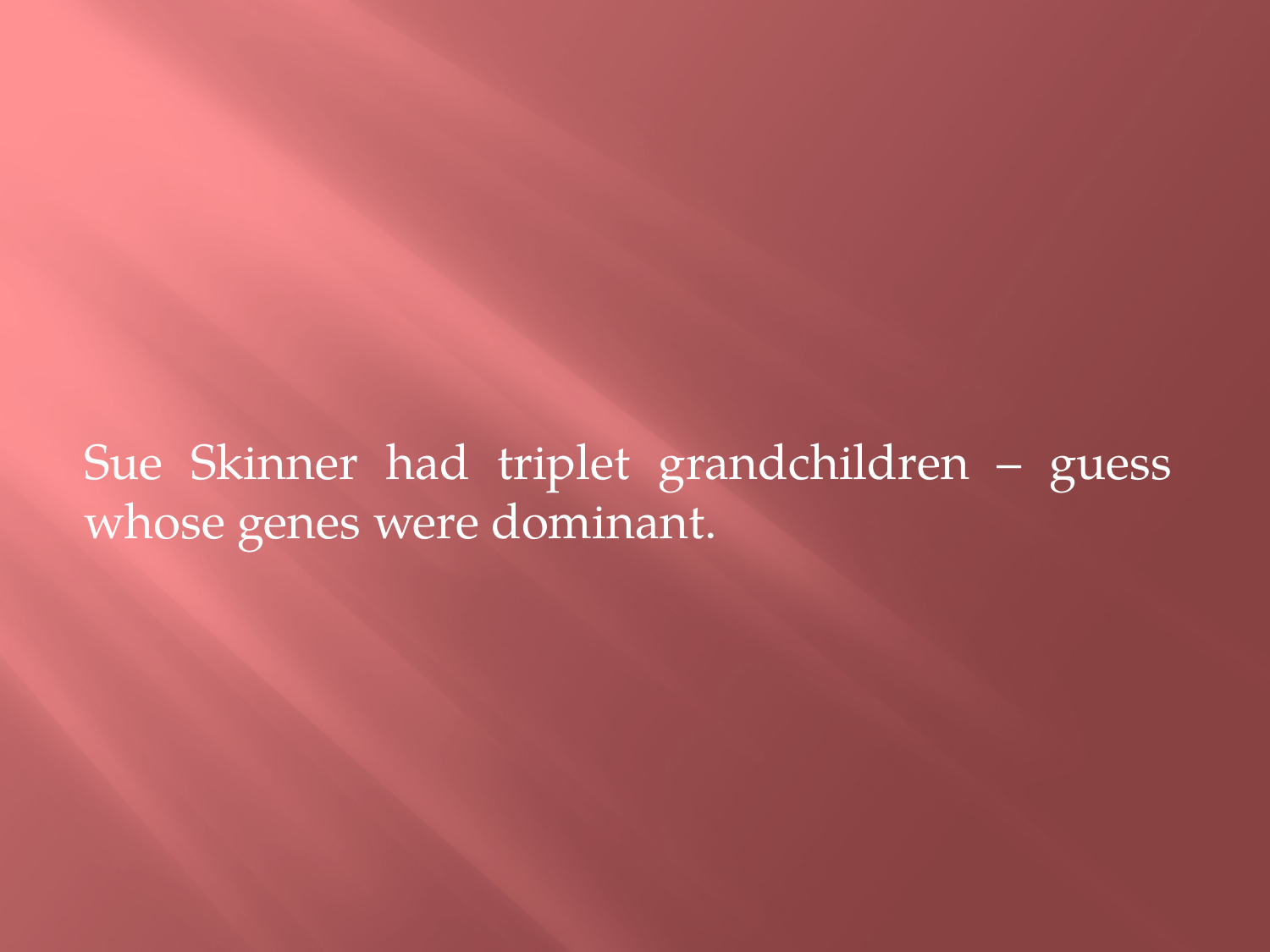

Sue Skinner had triplet grandchildren – guess whose genes were dominant.